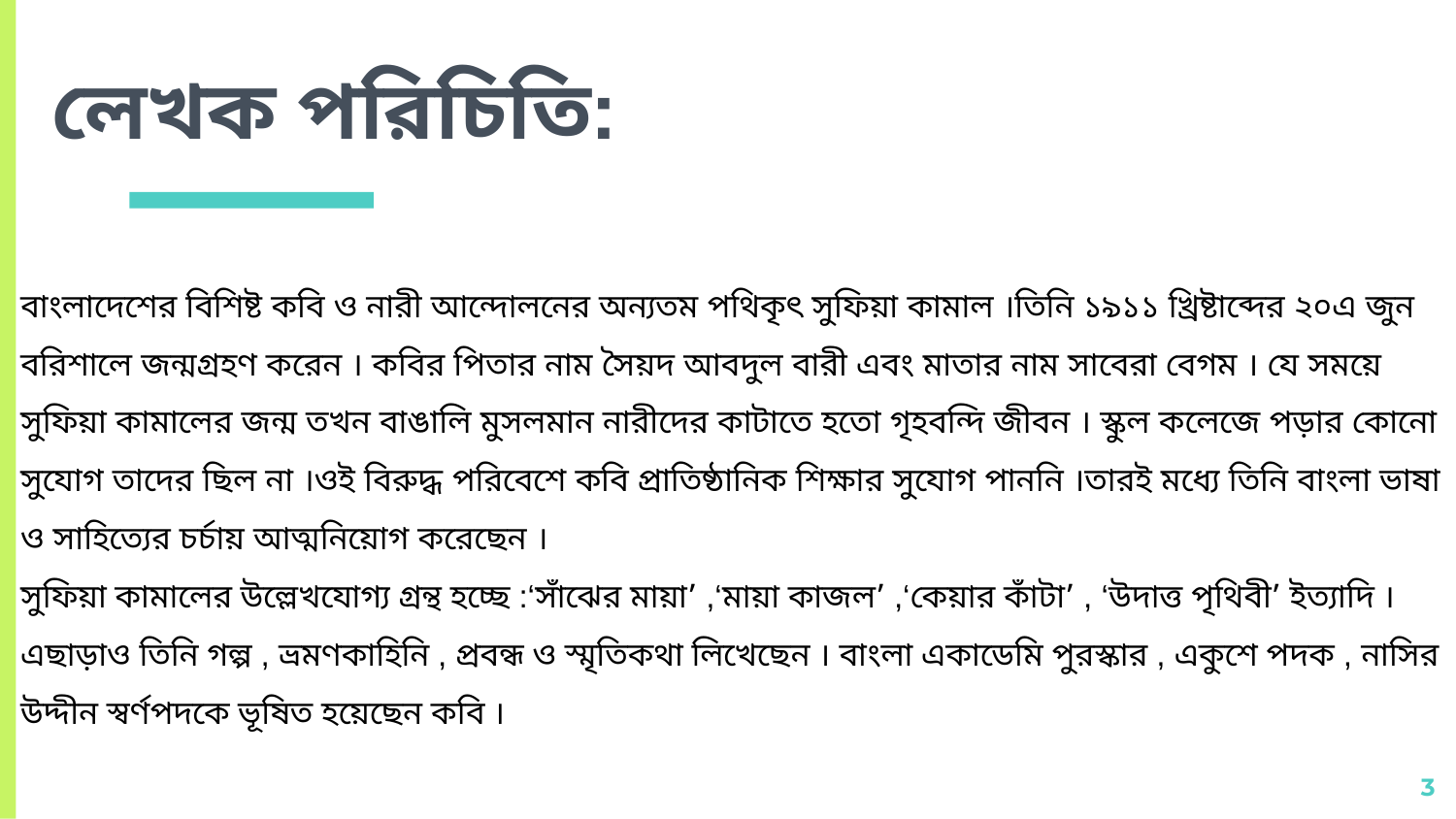

# লেখক পরিচিতি:
বাংলাদেশের বিশিষ্ট কবি ও নারী আন্দোলনের অন্যতম পথিকৃৎ সুফিয়া কামাল ।তিনি ১৯১১ খ্রিষ্টাব্দের ২০এ জুন  বরিশালে জন্মগ্রহণ করেন । কবির পিতার নাম সৈয়দ আবদুল বারী এবং মাতার নাম সাবেরা বেগম । যে সময়ে সুফিয়া কামালের জন্ম তখন বাঙালি মুসলমান নারীদের কাটাতে হতো গৃহবন্দি জীবন । স্কুল কলেজে পড়ার কোনো সুযোগ তাদের ছিল না ।ওই বিরুদ্ধ পরিবেশে কবি প্রাতিষ্ঠানিক শিক্ষার সুযোগ পাননি ।তারই মধ্যে তিনি বাংলা ভাষা ও সাহিত্যের চর্চায় আত্মনিয়োগ করেছেন ।
সুফিয়া কামালের উল্লেখযোগ্য গ্রন্থ হচ্ছে :‘সাঁঝের মায়া’ ,‘মায়া কাজল’ ,‘কেয়ার কাঁটা’ , ‘উদাত্ত পৃথিবী’ ইত্যাদি ।এছাড়াও তিনি গল্প , ভ্রমণকাহিনি , প্রবন্ধ ও স্মৃতিকথা লিখেছেন । বাংলা একাডেমি পুরস্কার , একুশে পদক , নাসির উদ্দীন স্বর্ণপদকে ভূষিত হয়েছেন কবি ।

3